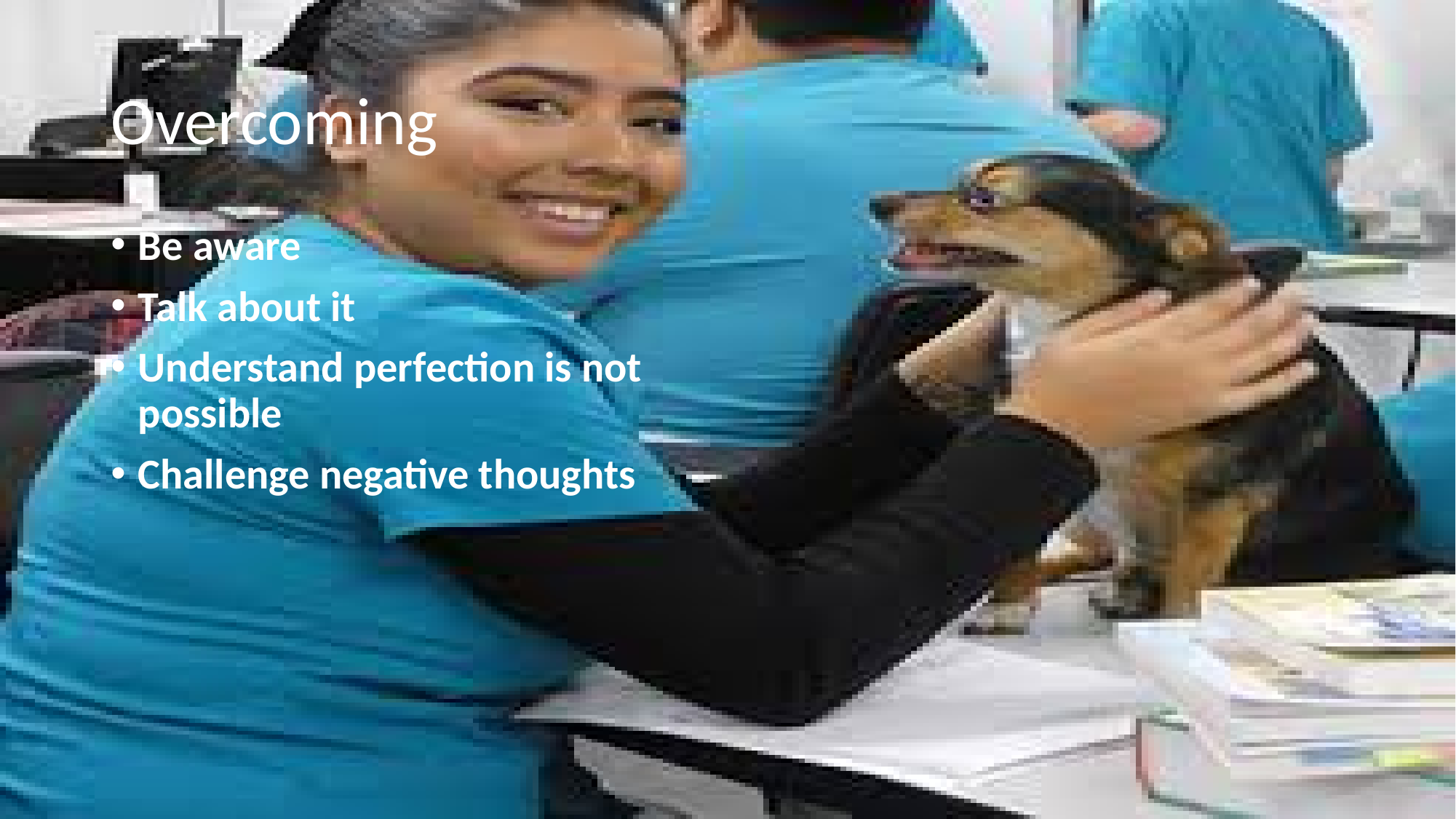

# Overcoming
Be aware
Talk about it
Understand perfection is not possible
Challenge negative thoughts